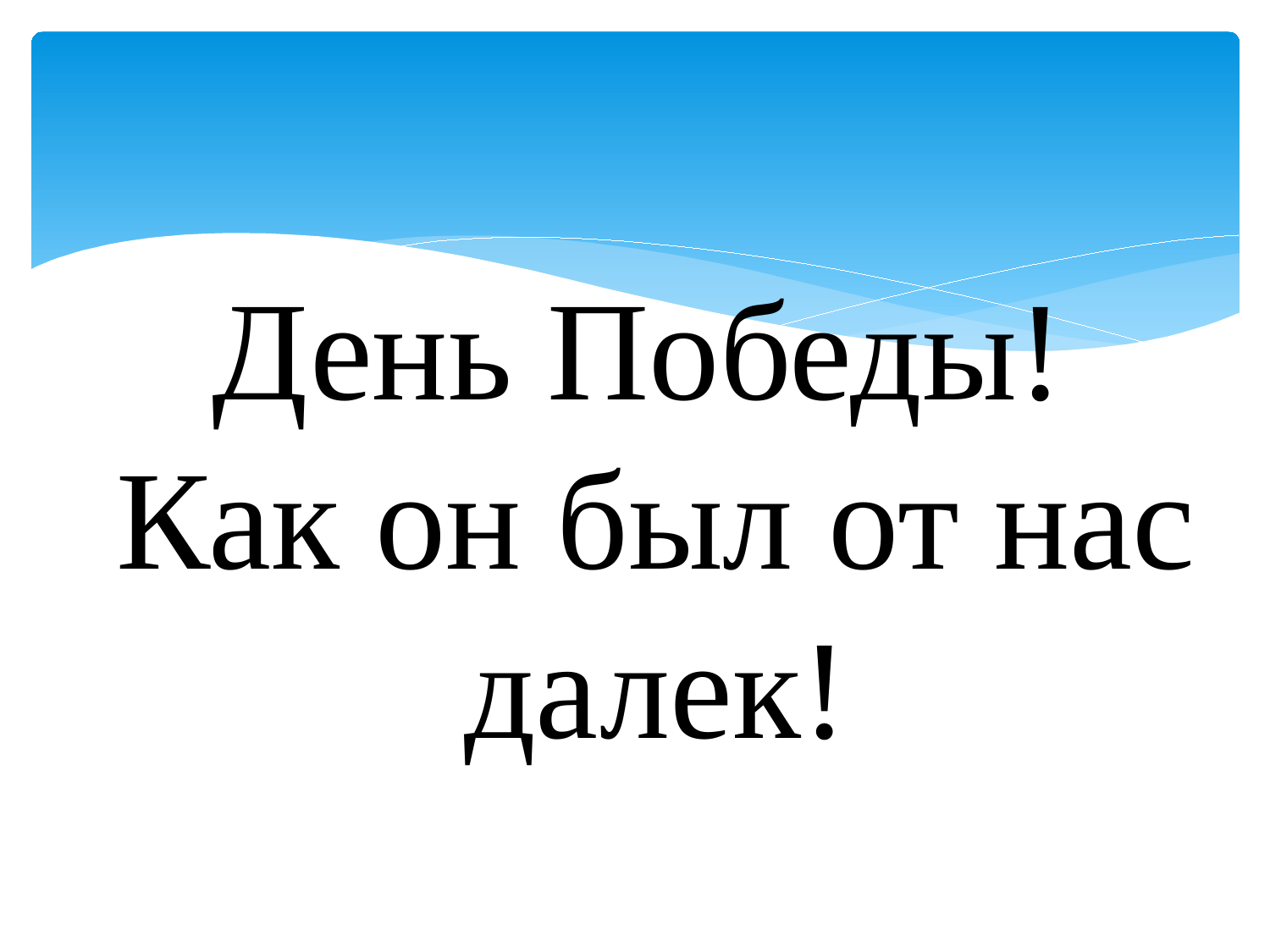

# День Победы! Как он был от нас далек!